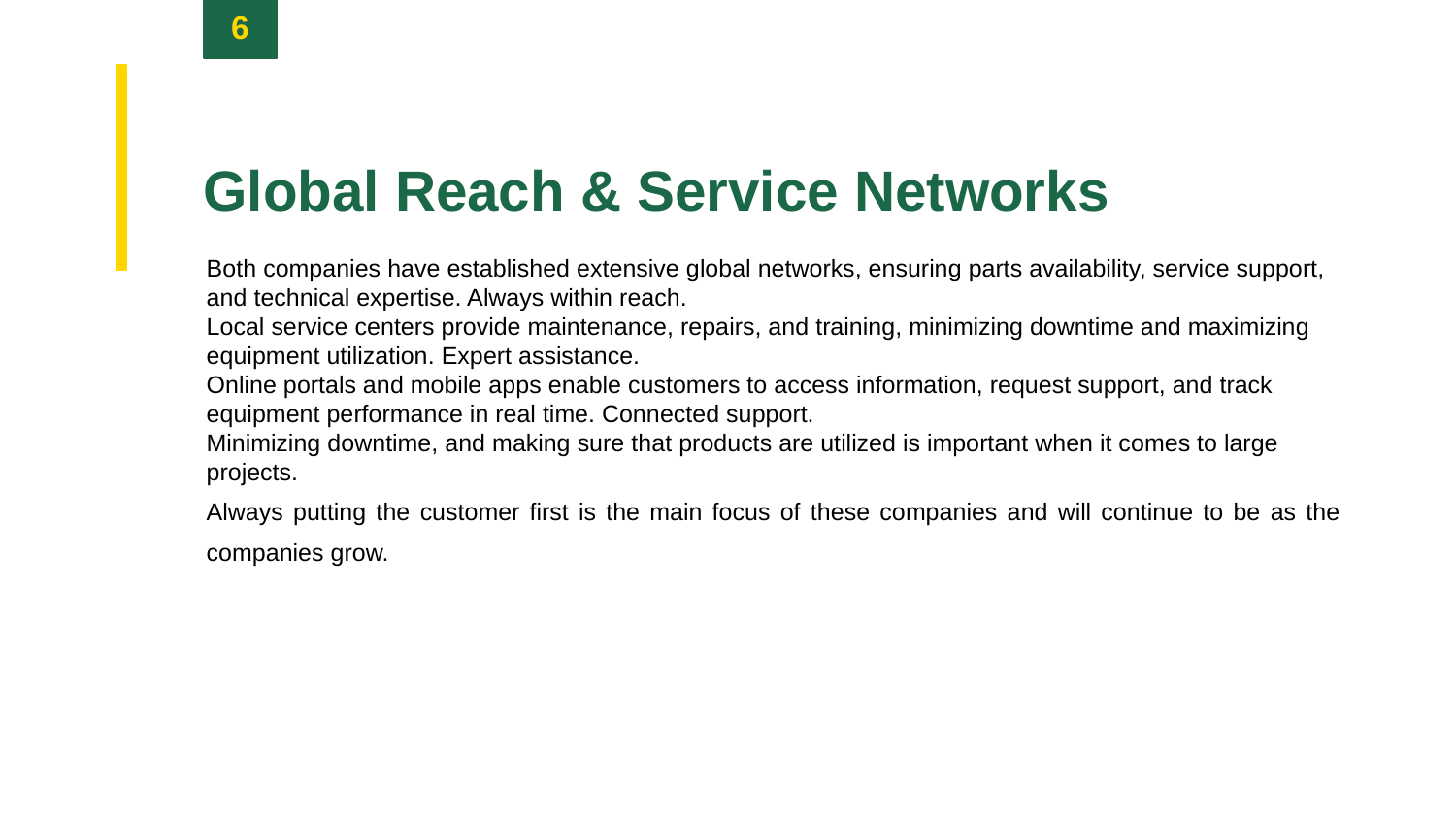

6

Global Reach & Service Networks
Both companies have established extensive global networks, ensuring parts availability, service support, and technical expertise. Always within reach.
Local service centers provide maintenance, repairs, and training, minimizing downtime and maximizing equipment utilization. Expert assistance.
Online portals and mobile apps enable customers to access information, request support, and track equipment performance in real time. Connected support.
Minimizing downtime, and making sure that products are utilized is important when it comes to large projects.
Always putting the customer first is the main focus of these companies and will continue to be as the companies grow.